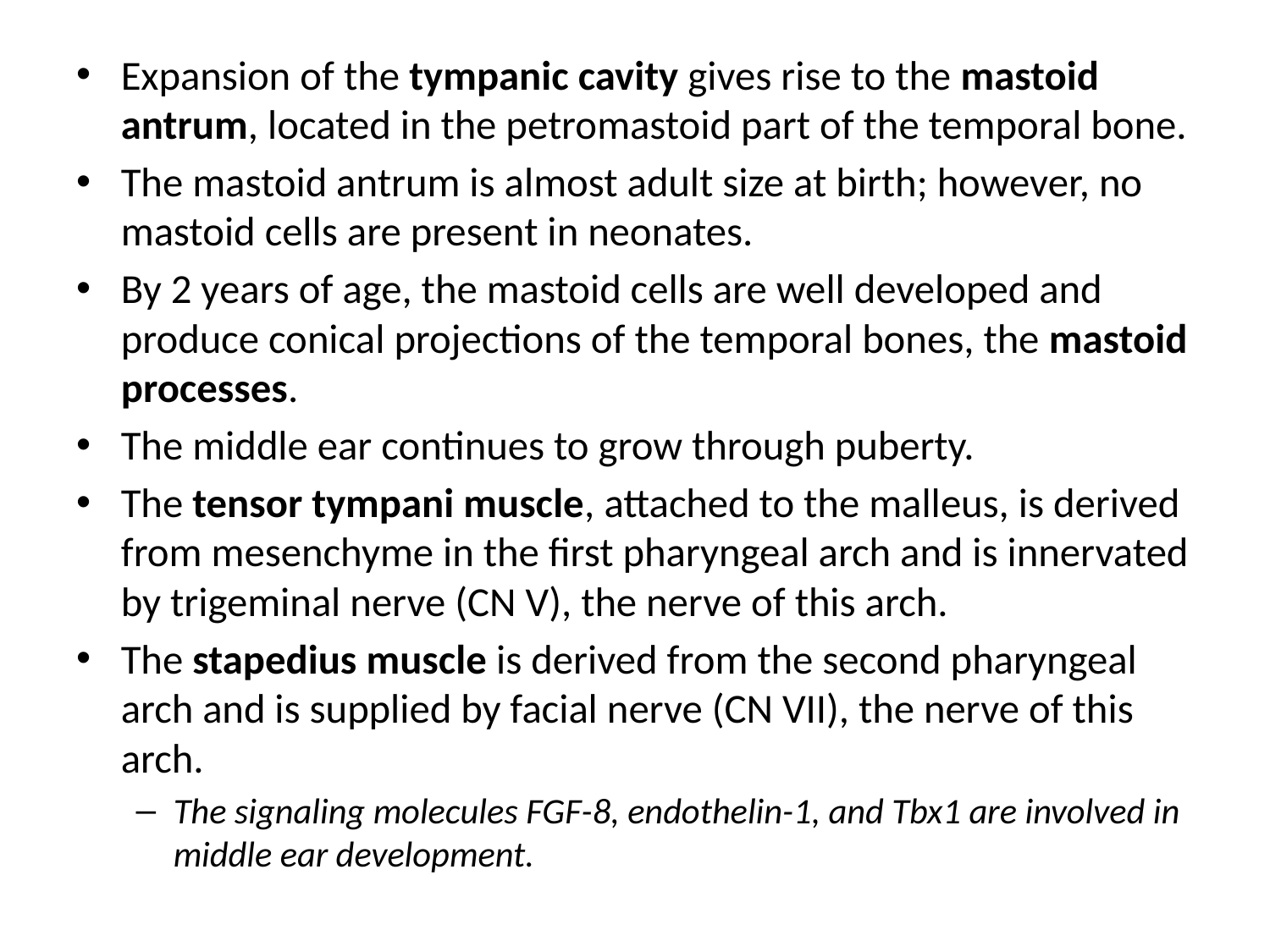

Expansion of the tympanic cavity gives rise to the mastoid antrum, located in the petromastoid part of the temporal bone.
The mastoid antrum is almost adult size at birth; however, no mastoid cells are present in neonates.
By 2 years of age, the mastoid cells are well developed and produce conical projections of the temporal bones, the mastoid processes.
The middle ear continues to grow through puberty.
The tensor tympani muscle, attached to the malleus, is derived from mesenchyme in the first pharyngeal arch and is innervated by trigeminal nerve (CN V), the nerve of this arch.
The stapedius muscle is derived from the second pharyngeal arch and is supplied by facial nerve (CN VII), the nerve of this arch.
The signaling molecules FGF-8, endothelin-1, and Tbx1 are involved in middle ear development.